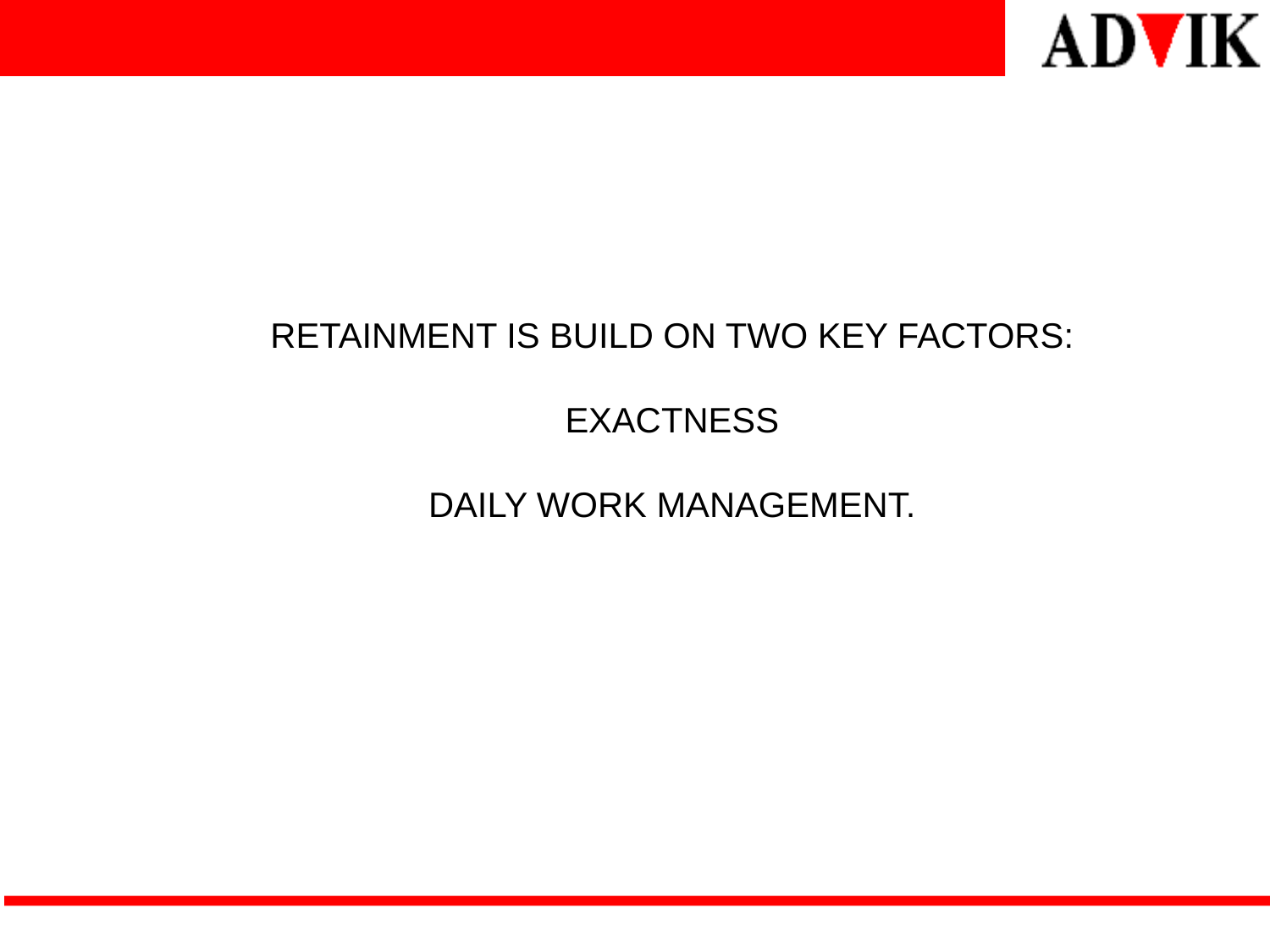

# EXACTNESS
RETAINMENT IS BUILD ON TWO KEY FACTORS:

EXACTNESS

DAILY WORK MANAGEMENT.